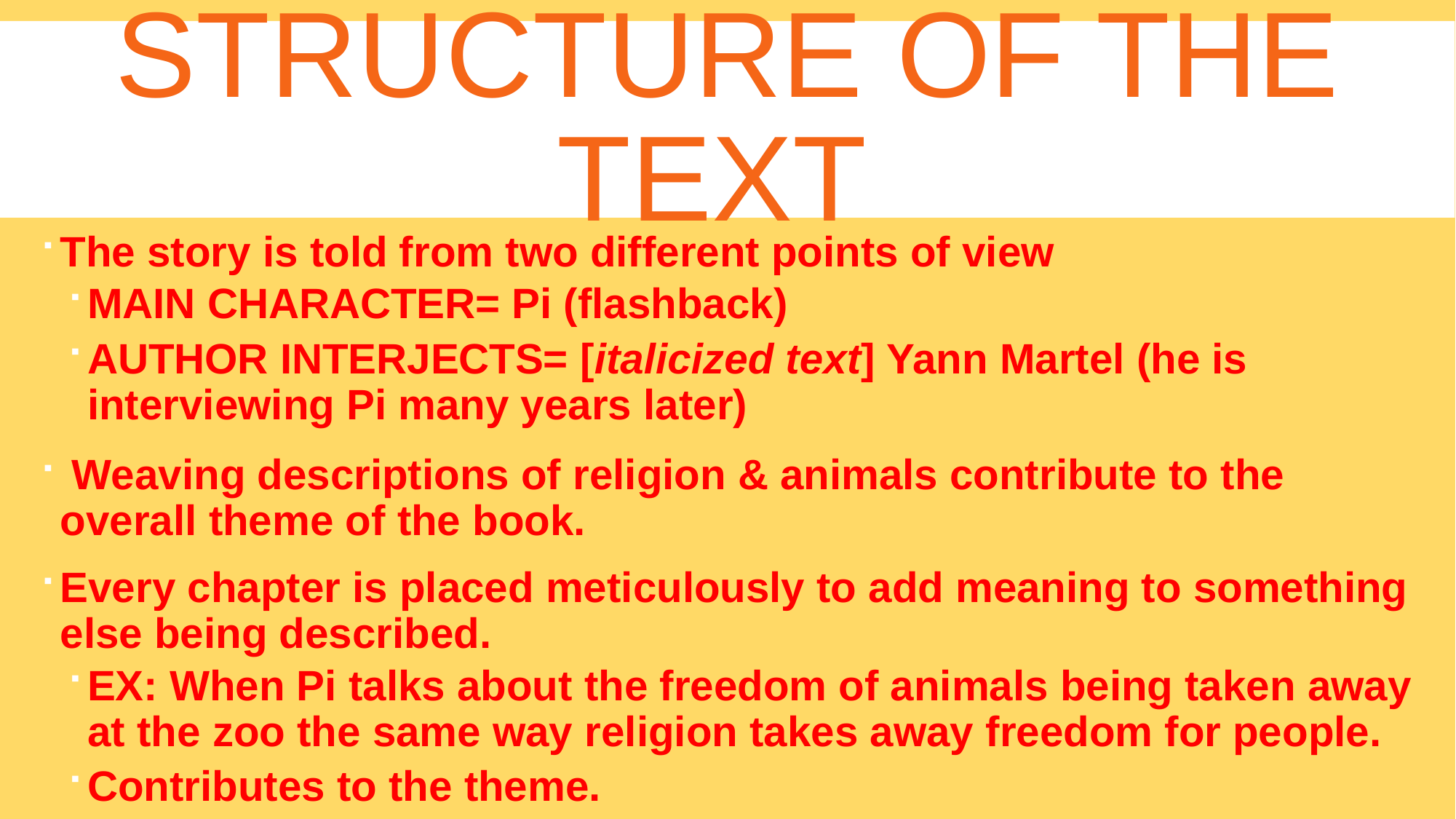

# Structure of the text
The story is told from two different points of view
MAIN CHARACTER= Pi (flashback)
AUTHOR INTERJECTS= [italicized text] Yann Martel (he is interviewing Pi many years later)
 Weaving descriptions of religion & animals contribute to the overall theme of the book.
Every chapter is placed meticulously to add meaning to something else being described.
EX: When Pi talks about the freedom of animals being taken away at the zoo the same way religion takes away freedom for people.
Contributes to the theme.